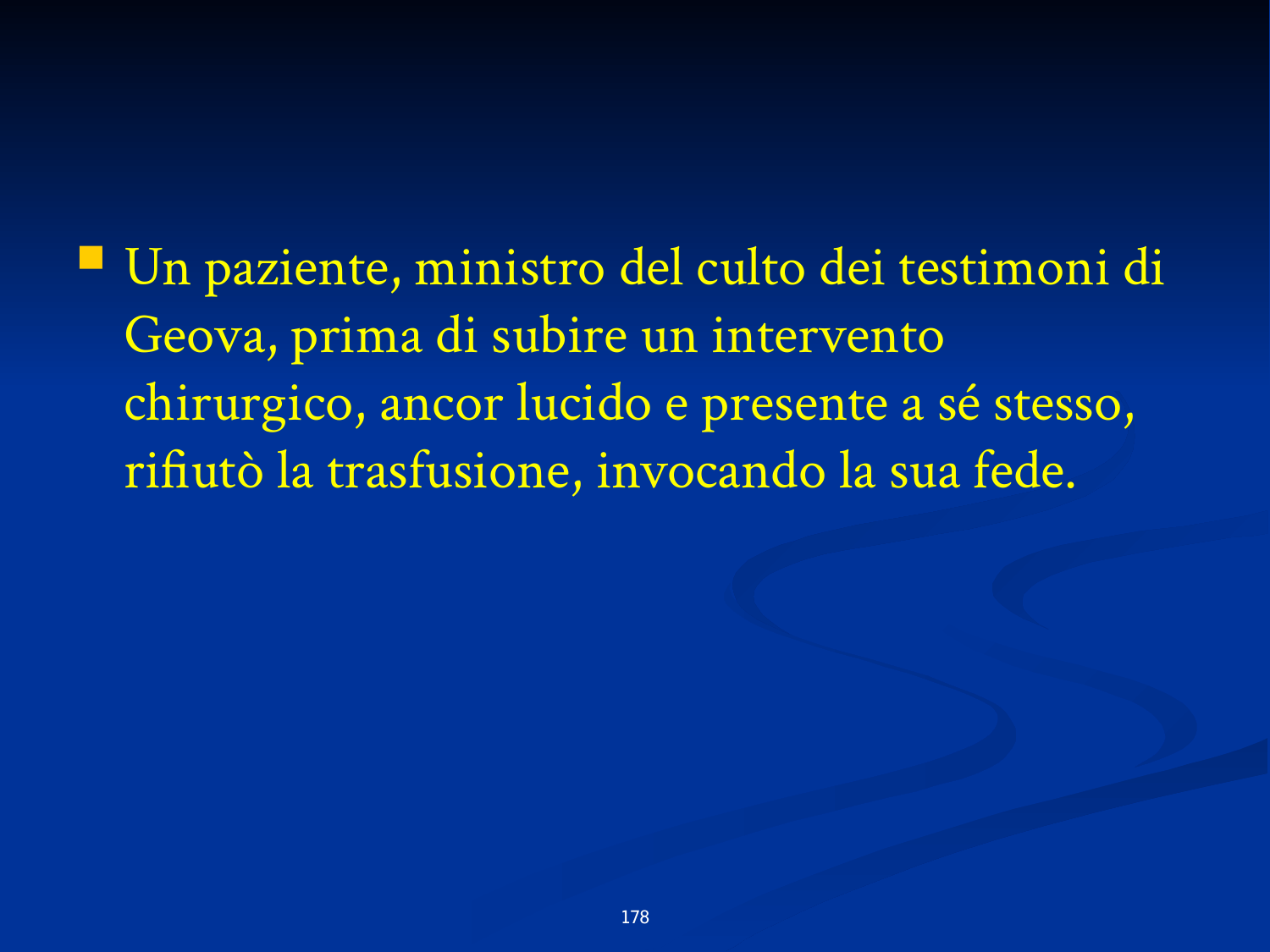

#
Un paziente, ministro del culto dei testimoni di Geova, prima di subire un intervento chirurgico, ancor lucido e presente a sé stesso, rifiutò la trasfusione, invocando la sua fede.
178